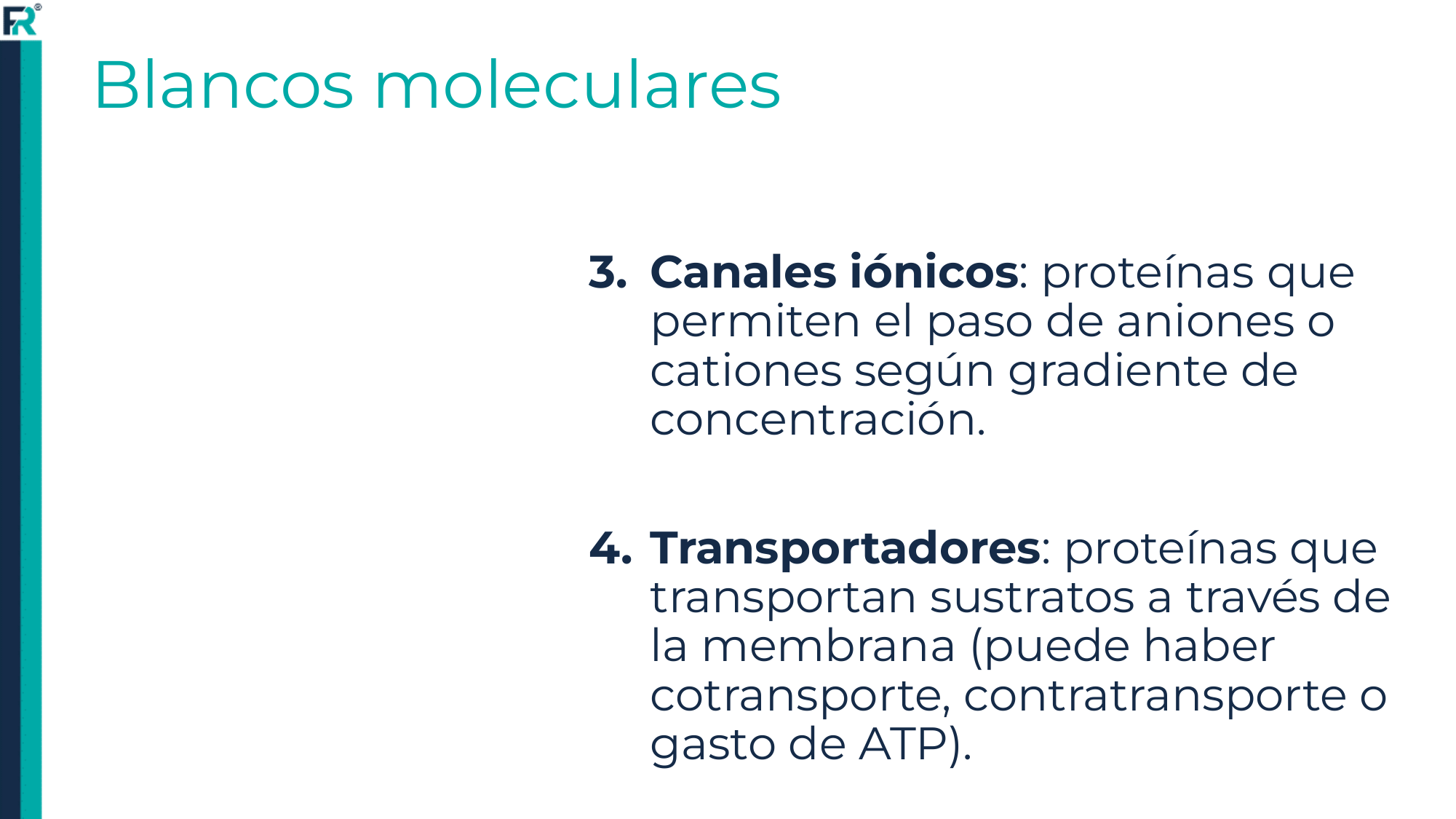

# Blancos moleculares

Canales iónicos: proteínas que permiten el paso de aniones o cationes según gradiente de concentración.

Transportadores: proteínas que transportan sustratos a través de la membrana (puede haber cotransporte, contratransporte o gasto de ATP).